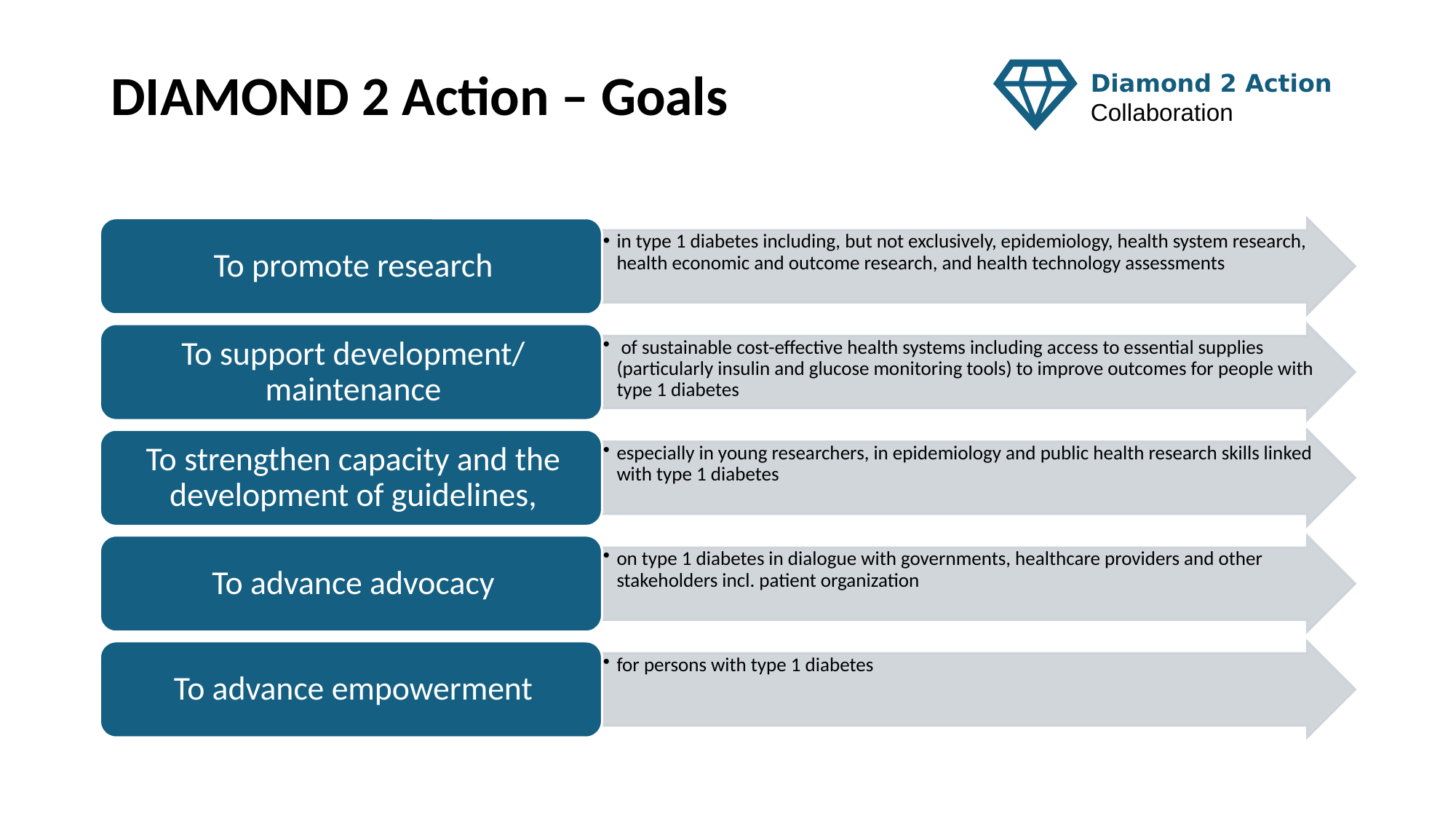

# DIAMOND 2 Action – Goals

Diamond 2 Action Collaboration
in type 1 diabetes including, but not exclusively, epidemiology, health system research, health economic and outcome research, and health technology assessments
To promote research
 of sustainable cost-effective health systems including access to essential supplies (particularly insulin and glucose monitoring tools) to improve outcomes for people with type 1 diabetes
To support development/ maintenance
especially in young researchers, in epidemiology and public health research skills linked with type 1 diabetes
To strengthen capacity and the development of guidelines,
on type 1 diabetes in dialogue with governments, healthcare providers and other stakeholders incl. patient organization
To advance advocacy
for persons with type 1 diabetes
To advance empowerment